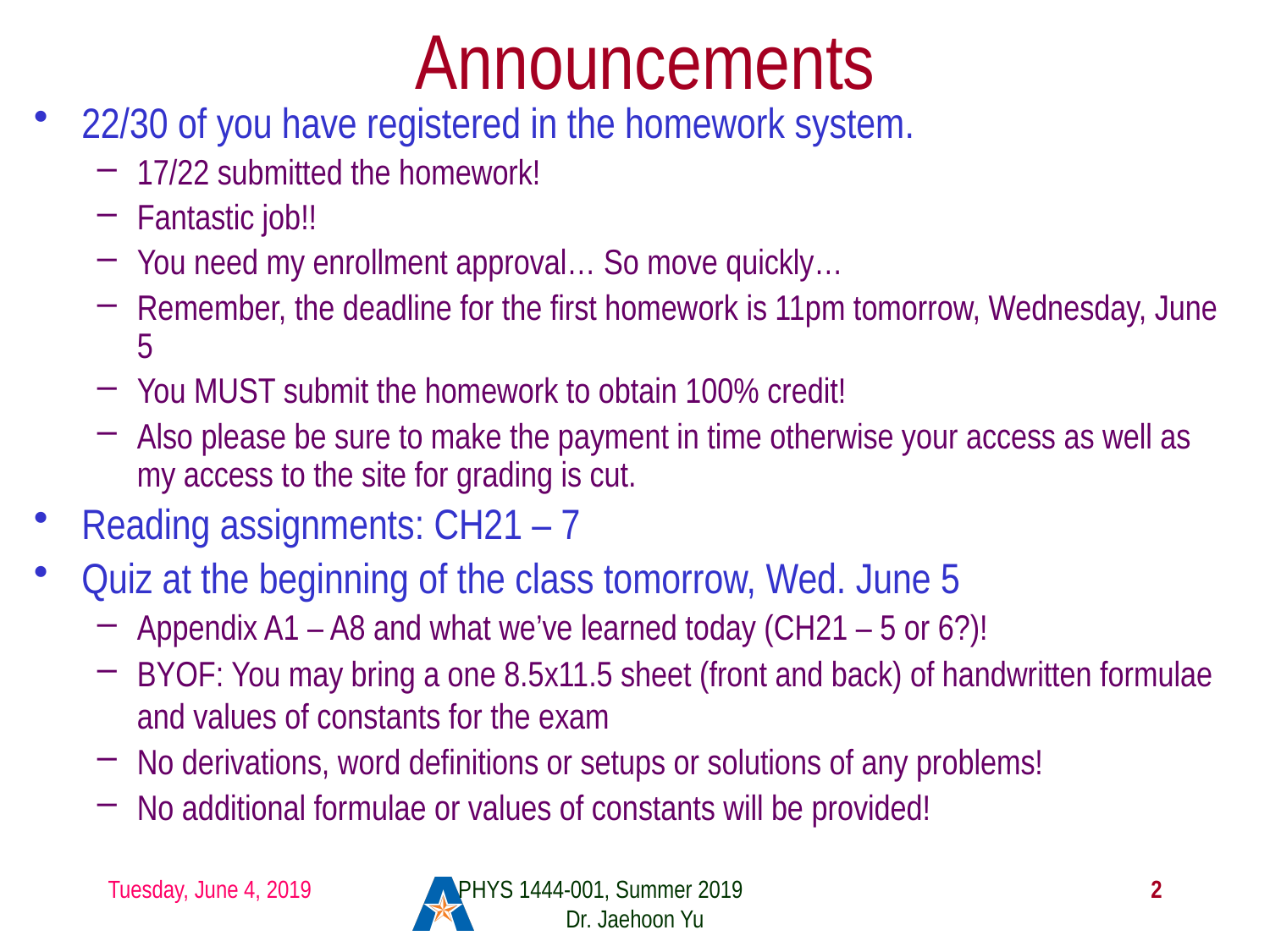

# Announcements
22/30 of you have registered in the homework system.
17/22 submitted the homework!
Fantastic job!!
You need my enrollment approval… So move quickly…
Remember, the deadline for the first homework is 11pm tomorrow, Wednesday, June 5
You MUST submit the homework to obtain 100% credit!
Also please be sure to make the payment in time otherwise your access as well as my access to the site for grading is cut.
Reading assignments: CH21 – 7
Quiz at the beginning of the class tomorrow, Wed. June 5
Appendix A1 – A8 and what we’ve learned today (CH21 – 5 or 6?)!
BYOF: You may bring a one 8.5x11.5 sheet (front and back) of handwritten formulae and values of constants for the exam
No derivations, word definitions or setups or solutions of any problems!
No additional formulae or values of constants will be provided!
Tuesday, June 4, 2019
PHYS 1444-001, Summer 2019             Dr. Jaehoon Yu
2